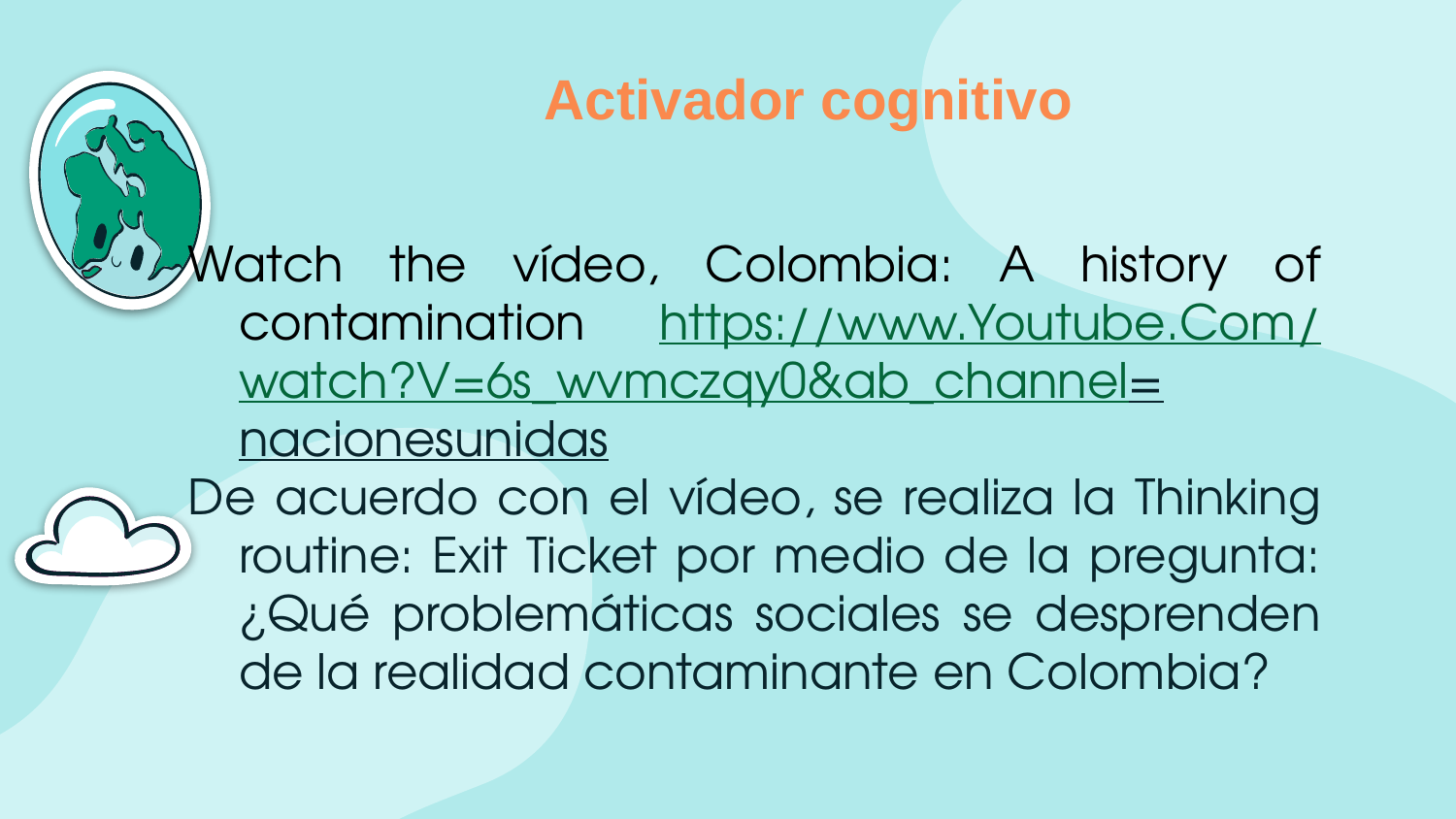

# Activador cognitivo
Watch the vídeo, Colombia: A history of contamination https://www.Youtube.Com/watch?V=6s_wvmczqy0&ab_channel=nacionesunidas
De acuerdo con el vídeo, se realiza la Thinking routine: Exit Ticket por medio de la pregunta: ¿Qué problemáticas sociales se desprenden de la realidad contaminante en Colombia?